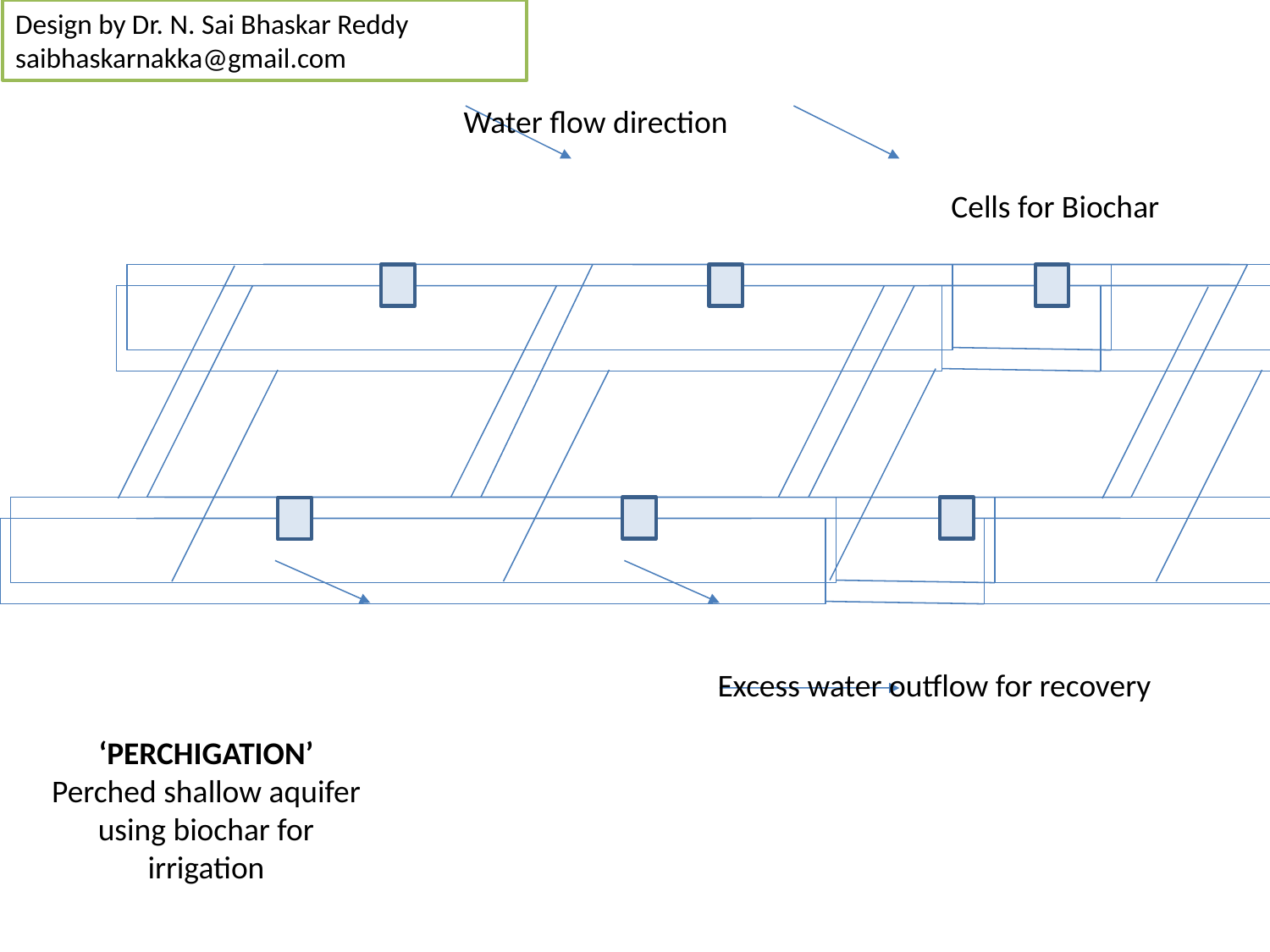

Design by Dr. N. Sai Bhaskar Reddy
saibhaskarnakka@gmail.com
Water flow direction

Cells for Biochar

Excess water outflow for recovery

‘PERCHIGATION’
Perched shallow aquifer using biochar for irrigation